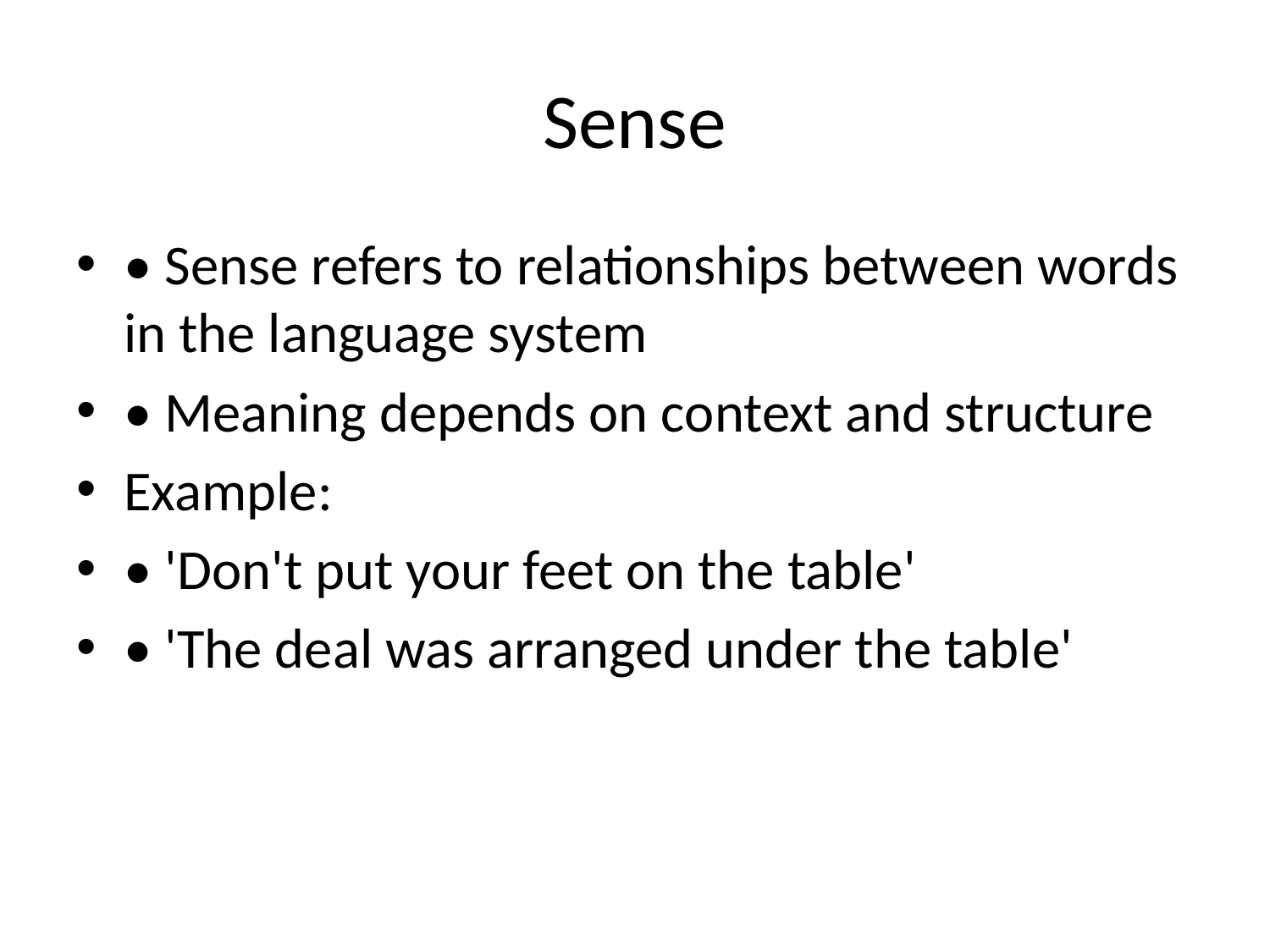

# Sense
• Sense refers to relationships between words in the language system
• Meaning depends on context and structure
Example:
• 'Don't put your feet on the table'
• 'The deal was arranged under the table'